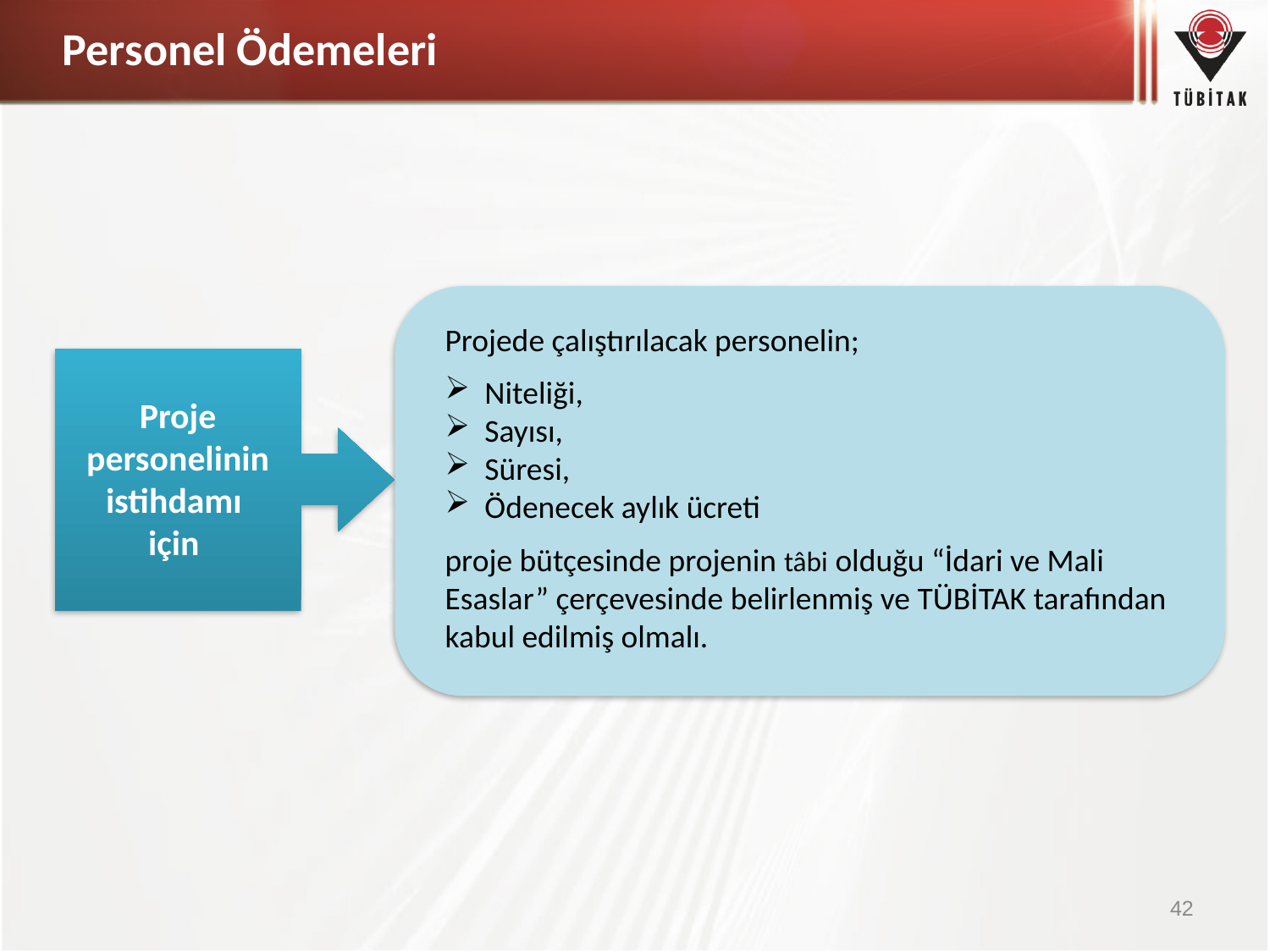

Personel Ödemeleri

Projede çalıştırılacak personelin;

Niteliği,
Sayısı,
Süresi,
Ödenecek aylık ücreti

proje bütçesinde projenin tâbi olduğu “İdari ve Mali Esaslar” çerçevesinde belirlenmiş ve TÜBİTAK tarafından kabul edilmiş olmalı.

Proje personelinin istihdamı
için

42